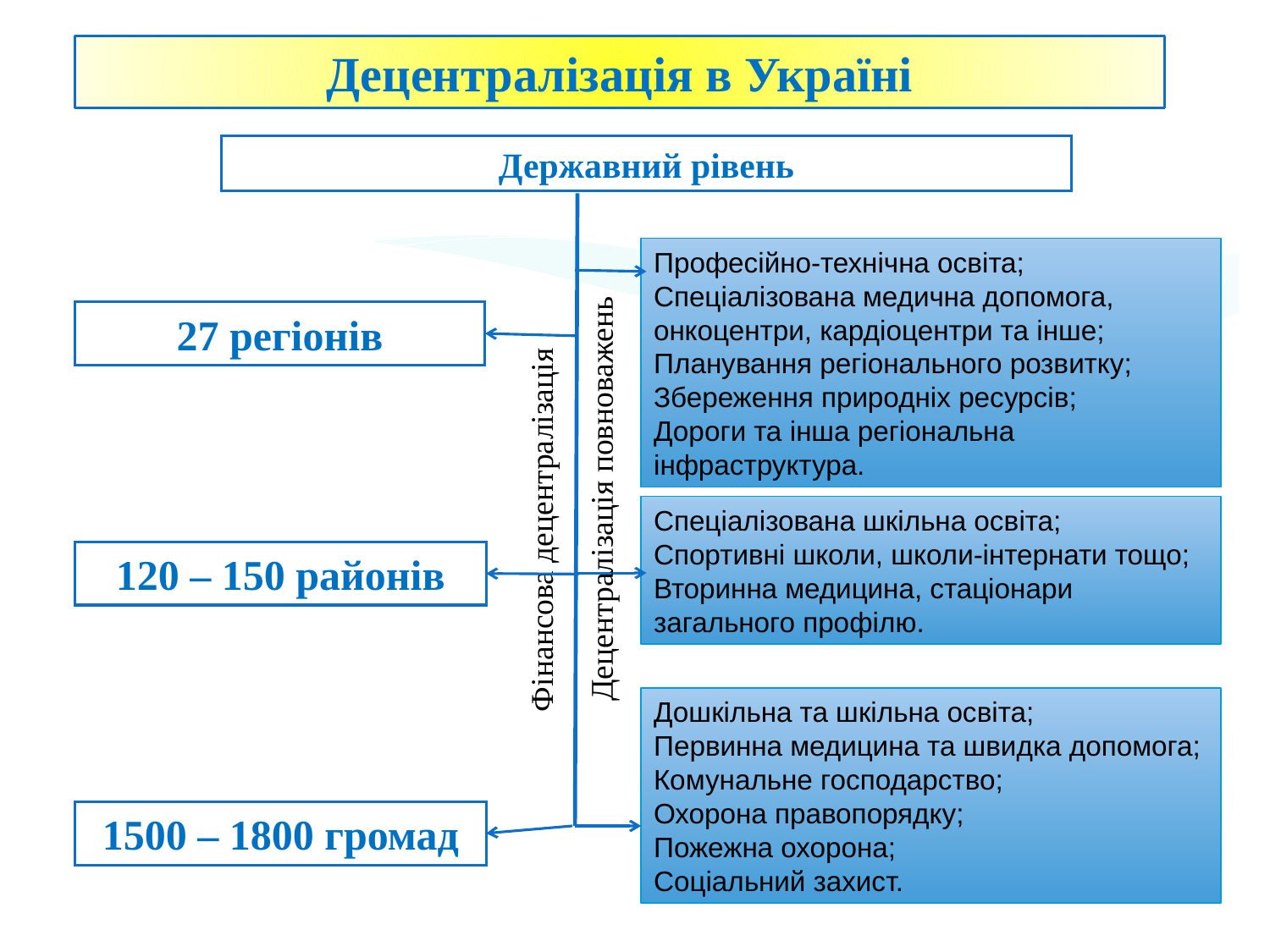

Децентралізація в Україні
Державний рівень
Професійно-технічна освіта;
Спеціалізована медична допомога, онкоцентри, кардіоцентри та інше;
Планування регіонального розвитку;
Збереження природніх ресурсів;
Дороги та інша регіональна інфраструктура.
27 регіонів
Децентралізація повноважень
Спеціалізована шкільна освіта;
Спортивні школи, школи-інтернати тощо;
Вторинна медицина, стаціонари загального профілю.
Фінансова децентралізація
120 – 150 районів
Дошкільна та шкільна освіта;
Первинна медицина та швидка допомога;
Комунальне господарство;
Охорона правопорядку;
Пожежна охорона;
Соціальний захист.
1500 – 1800 громад